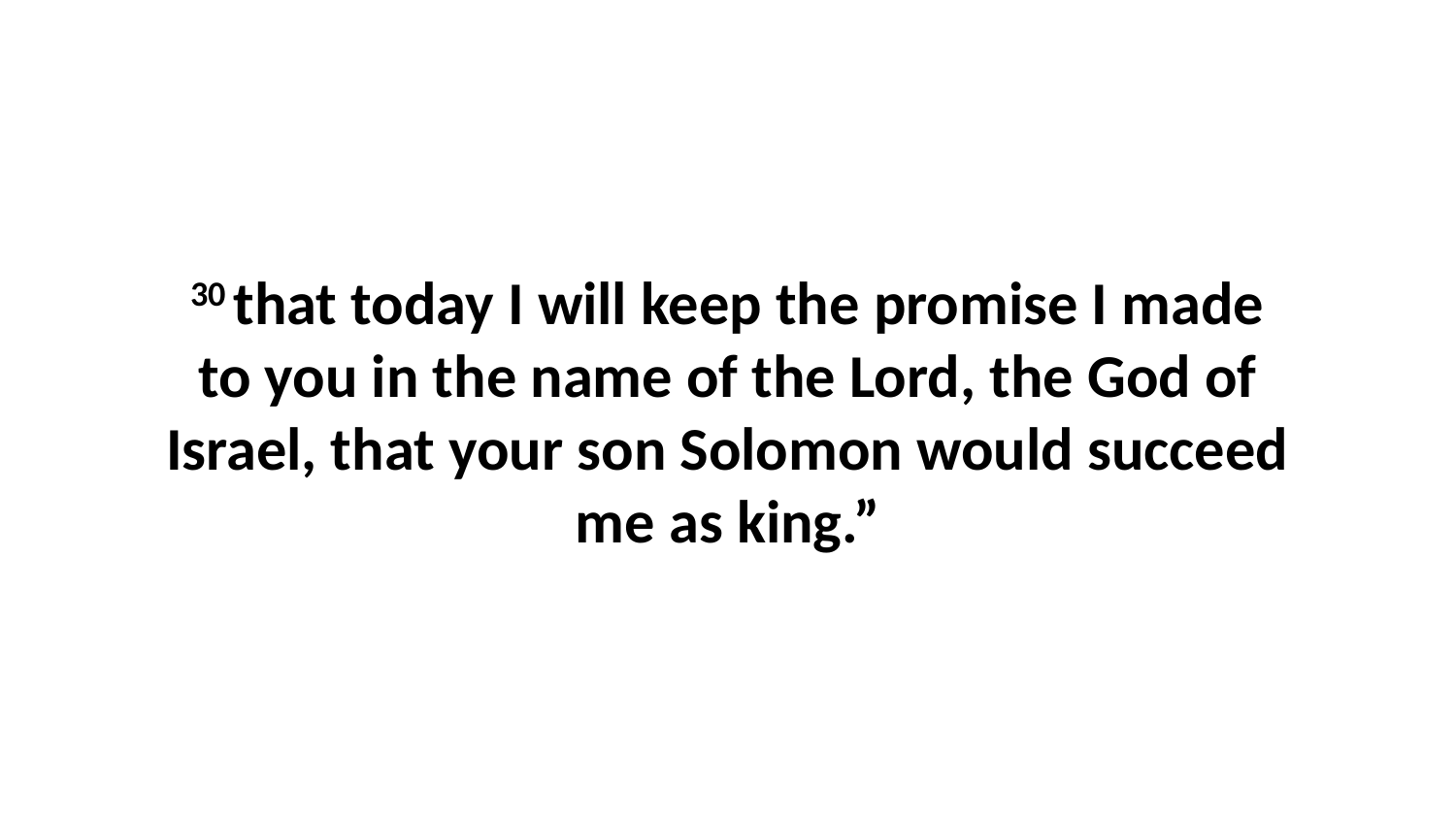

30 that today I will keep the promise I made to you in the name of the Lord, the God of Israel, that your son Solomon would succeed me as king.”